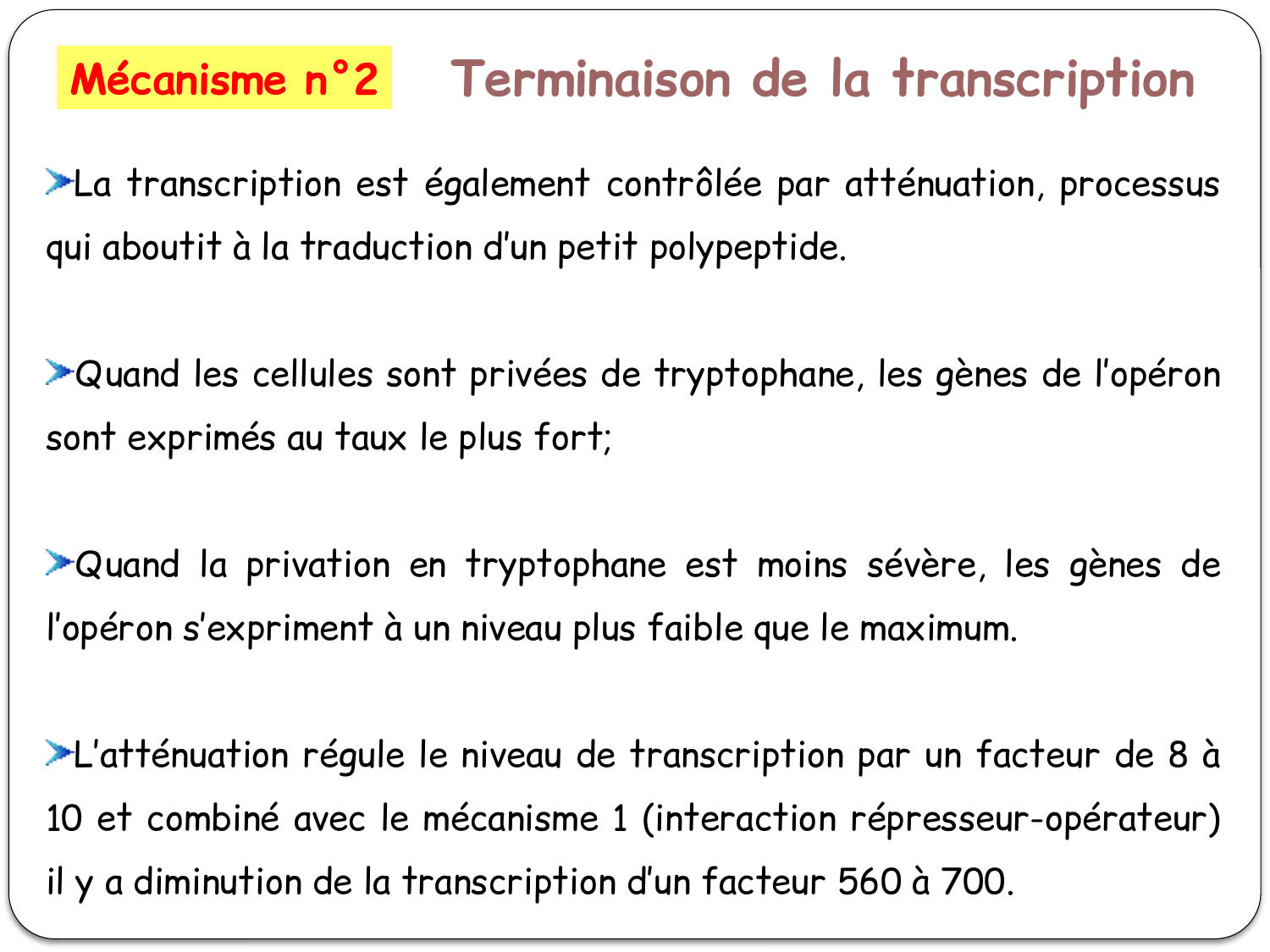

Terminaison de la transcription
Mécanisme n°2
La transcription est également contrôlée par atténuation, processus qui aboutit à la traduction d’un petit polypeptide.

Quand les cellules sont privées de tryptophane, les gènes de l’opéron sont exprimés au taux le plus fort;

Quand la privation en tryptophane est moins sévère, les gènes de l’opéron s’expriment à un niveau plus faible que le maximum.

L’atténuation régule le niveau de transcription par un facteur de 8 à 10 et combiné avec le mécanisme 1 (interaction répresseur-opérateur) il y a diminution de la transcription d’un facteur 560 à 700.